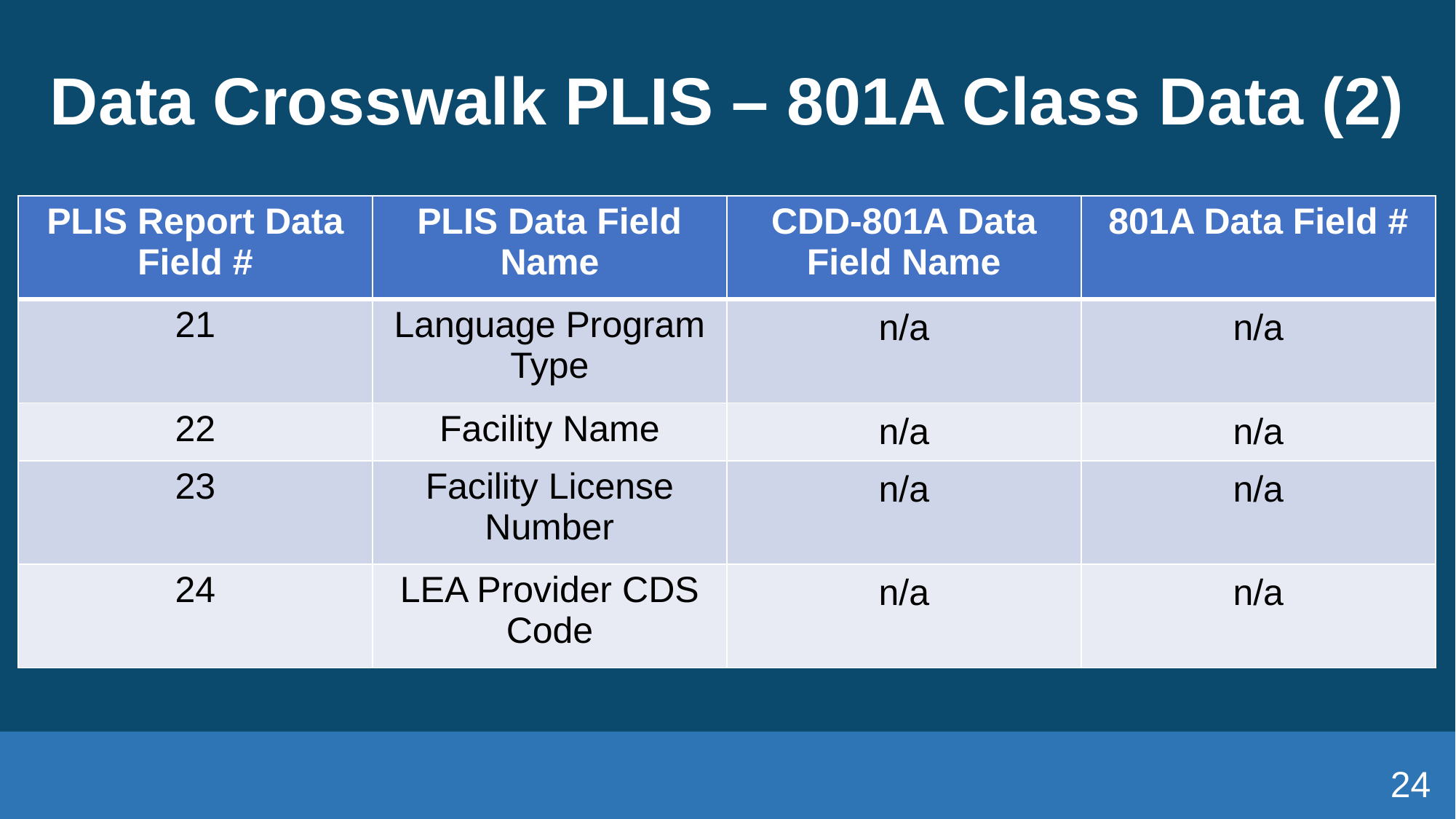

# Data Crosswalk PLIS – 801A Class Data (2)
| PLIS Report Data Field # | PLIS Data Field Name | CDD-801A Data Field Name | 801A Data Field # |
| --- | --- | --- | --- |
| 21 | Language Program Type | n/a | n/a |
| 22 | Facility Name | n/a | n/a |
| 23 | Facility License Number | n/a | n/a |
| 24 | LEA Provider CDS Code | n/a | n/a |
24